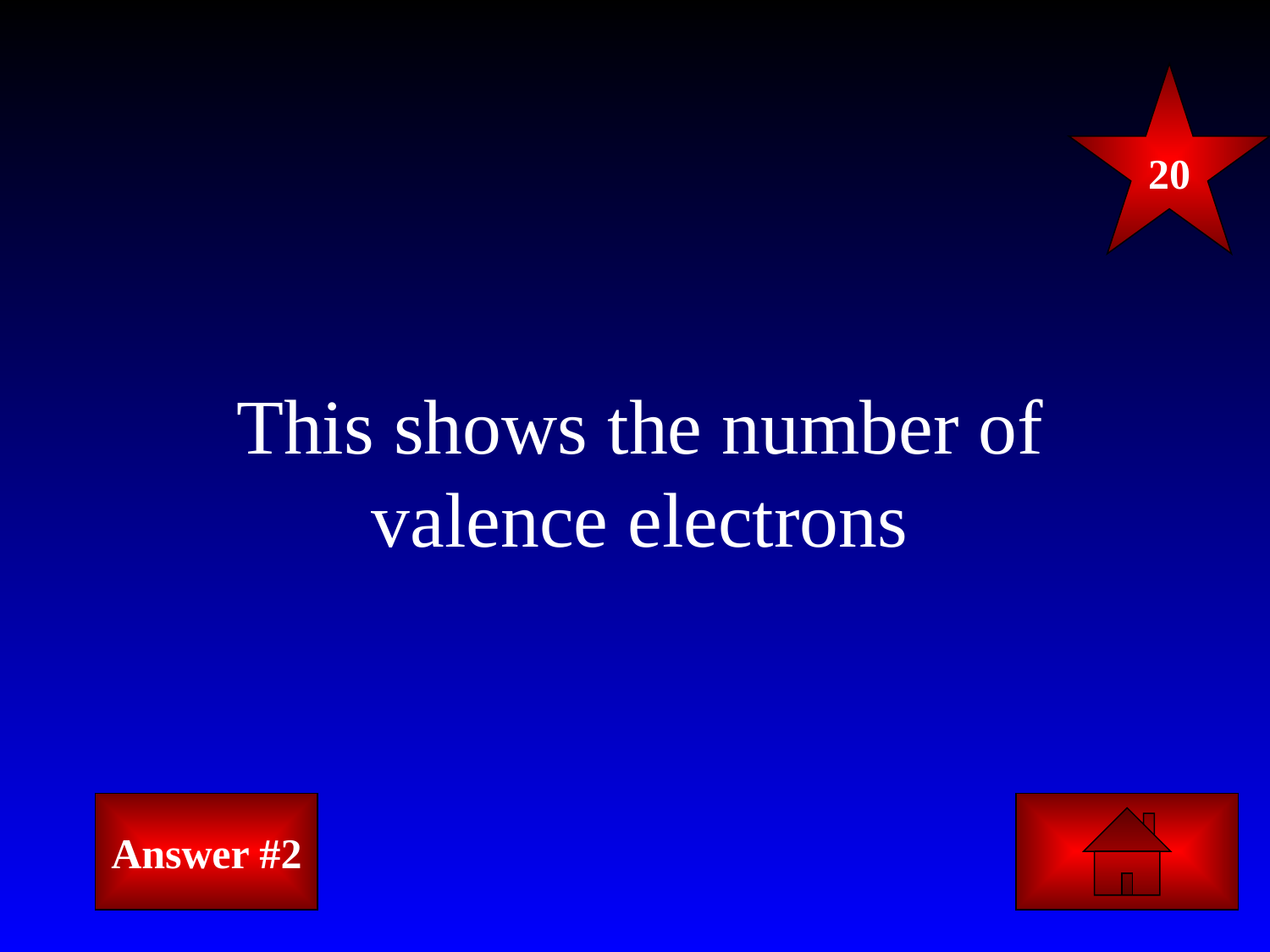

20
#
This shows the number of valence electrons
Answer #2